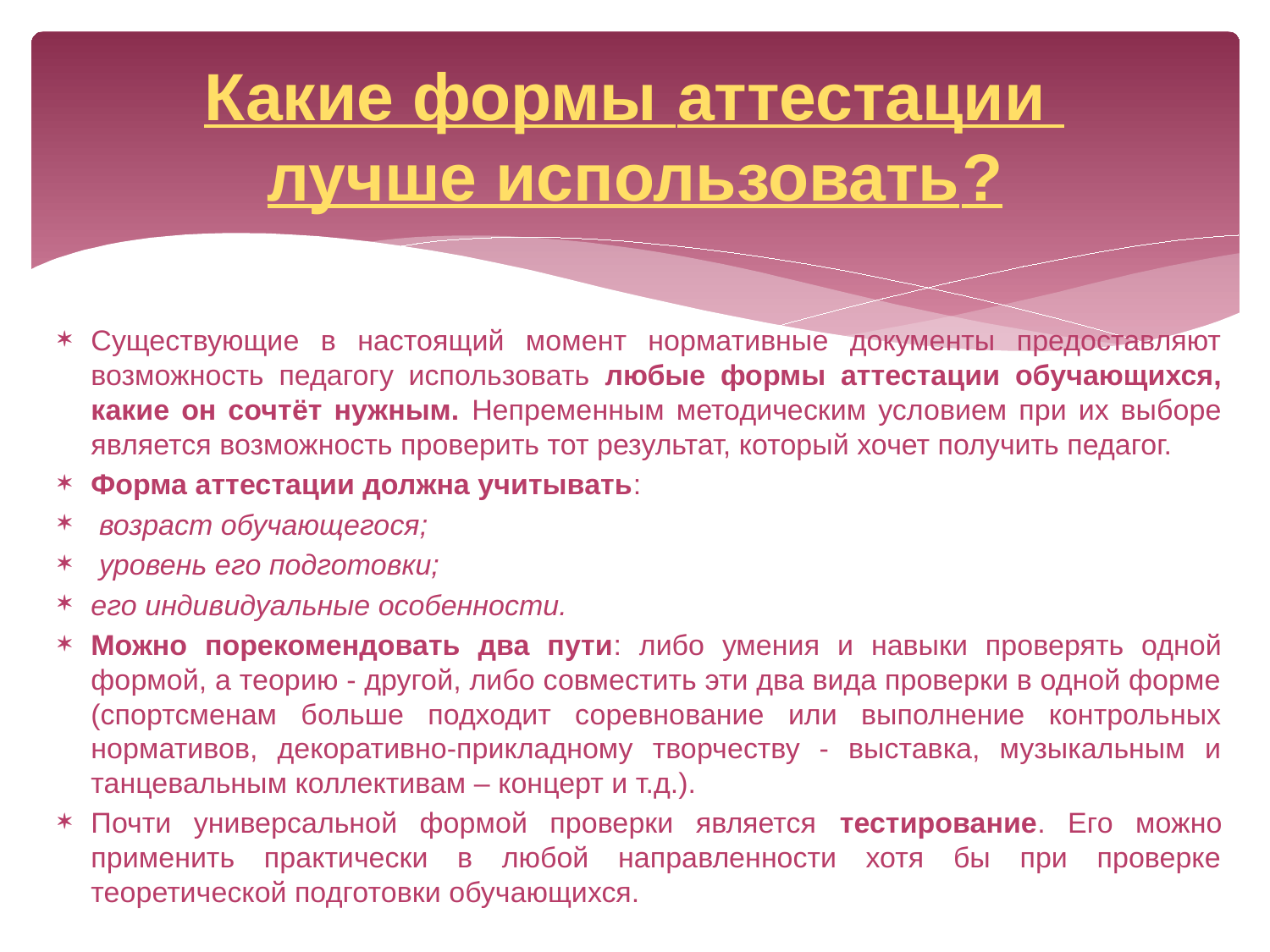

# Какие формы аттестации лучше использовать?
Существующие в настоящий момент нормативные документы предоставляют возможность педагогу использовать любые формы аттестации обучающихся, какие он сочтёт нужным. Непременным методическим условием при их выборе является возможность проверить тот результат, который хочет получить педагог.
Форма аттестации должна учитывать:
 возраст обучающегося;
 уровень его подготовки;
его индивидуальные особенности.
Можно порекомендовать два пути: либо умения и навыки проверять одной формой, а теорию - другой, либо совместить эти два вида проверки в одной форме (спортсменам больше подходит соревнование или выполнение контрольных нормативов, декоративно-прикладному творчеству - выставка, музыкальным и танцевальным коллективам – концерт и т.д.).
Почти универсальной формой проверки является тестирование. Его можно применить практически в любой направленности хотя бы при проверке теоретической подготовки обучающихся.